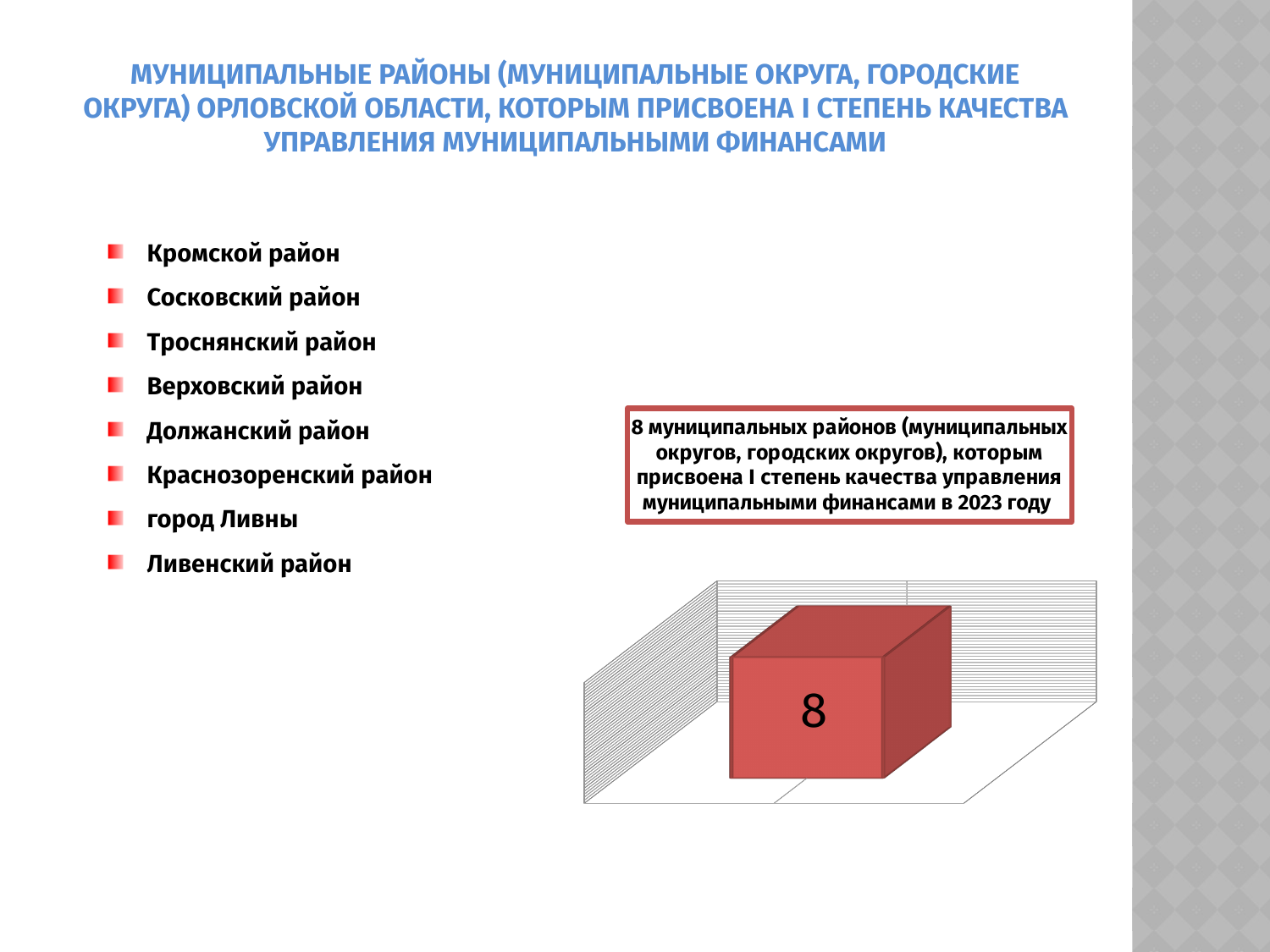

# Муниципальные районы (муниципальные округа, городские округа) Орловской области, КОТОРЫМ ПРИСВОЕНА I СТЕПЕНЬ КАЧЕСТВА управления муниципальными финансами
Кромской район
Сосковский район
Троснянский район
Верховский район
Должанский район
Краснозоренский район
город Ливны
Ливенский район

[unsupported chart]